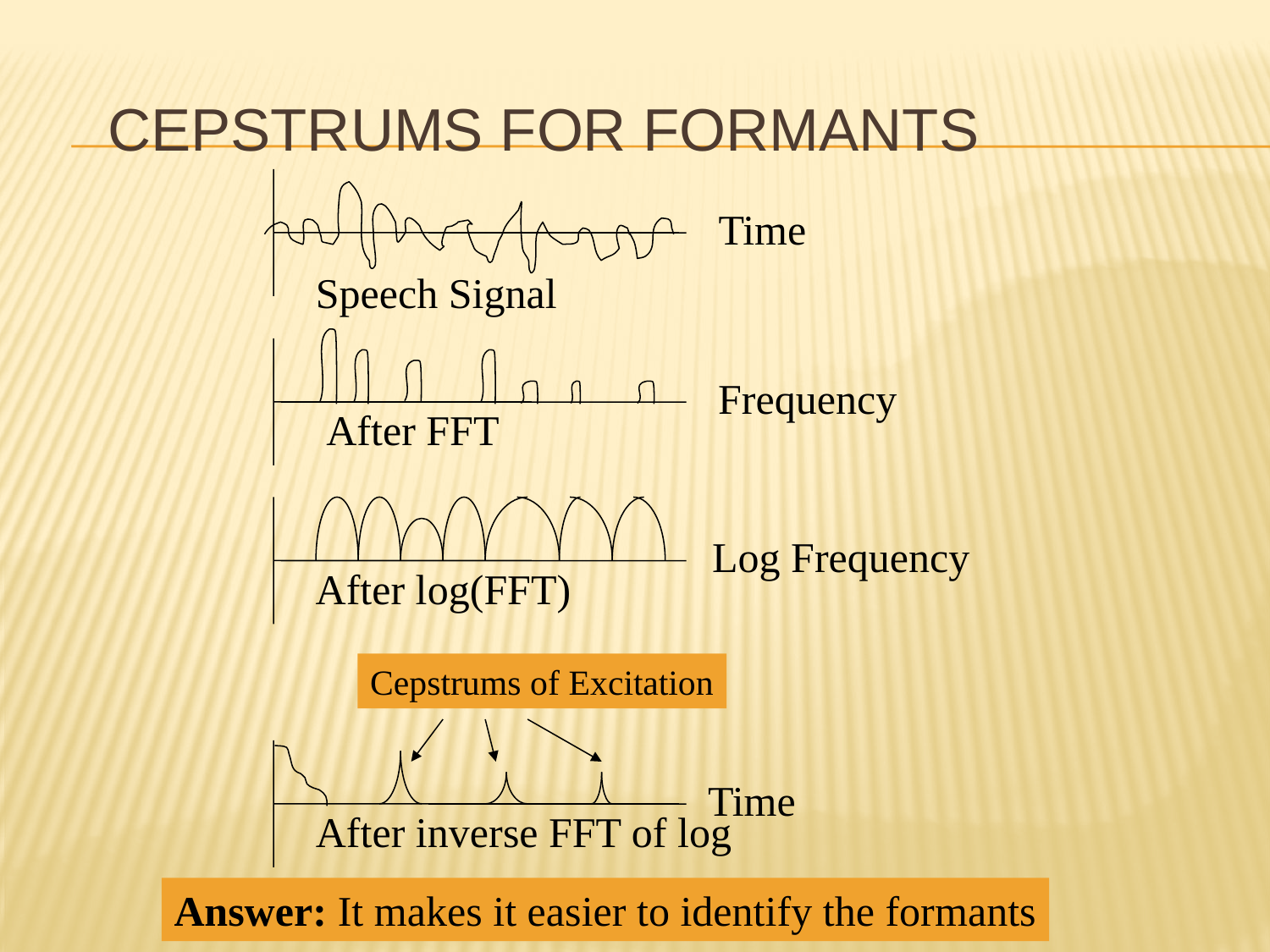

# Cepstrums for Formants

Time

Speech Signal

Frequency

After FFT

Log Frequency
After log(FFT)

Cepstrums of Excitation

Time

After inverse FFT of log

Answer: It makes it easier to identify the formants